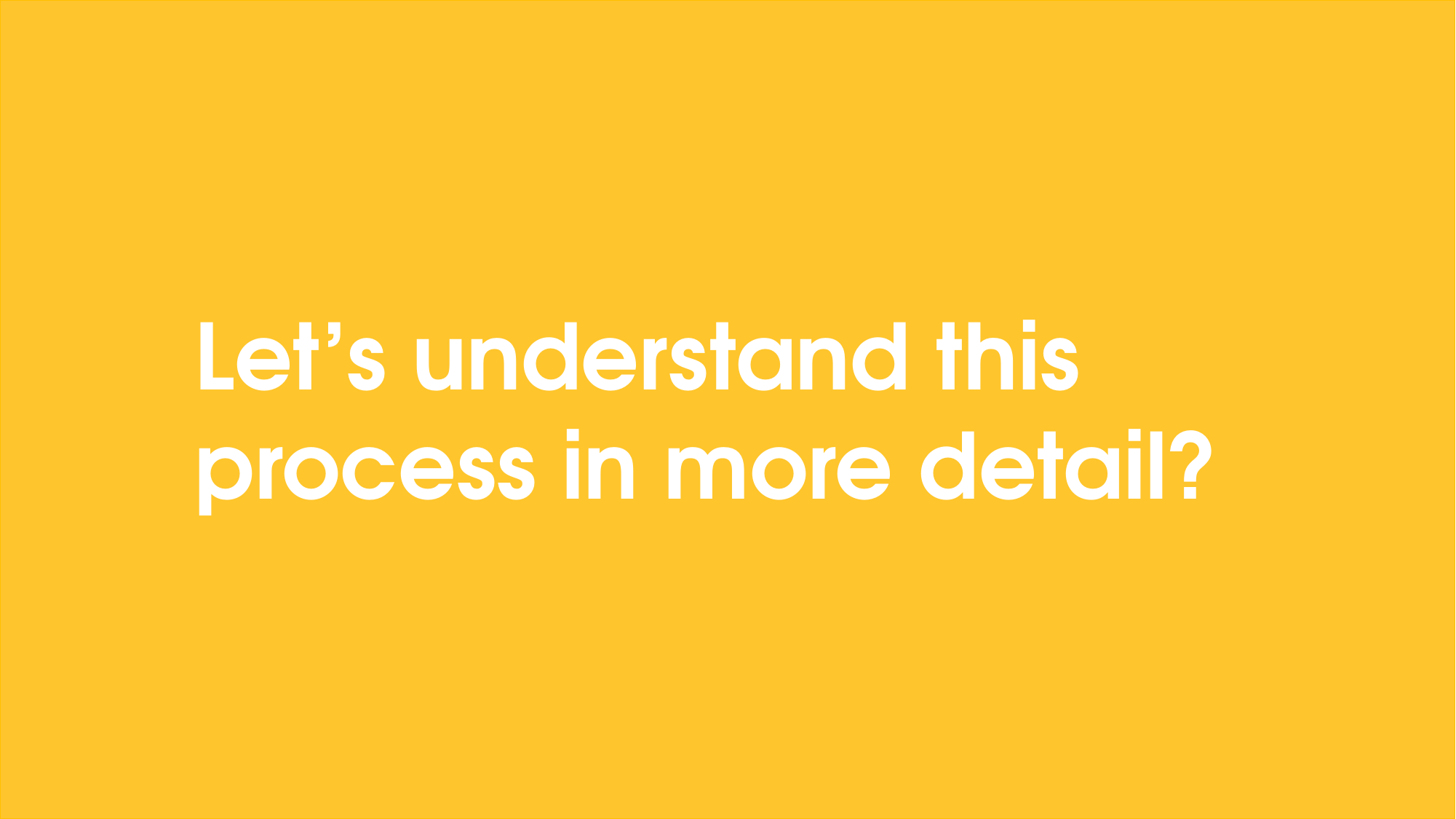

Let’s understand this process in more detail?